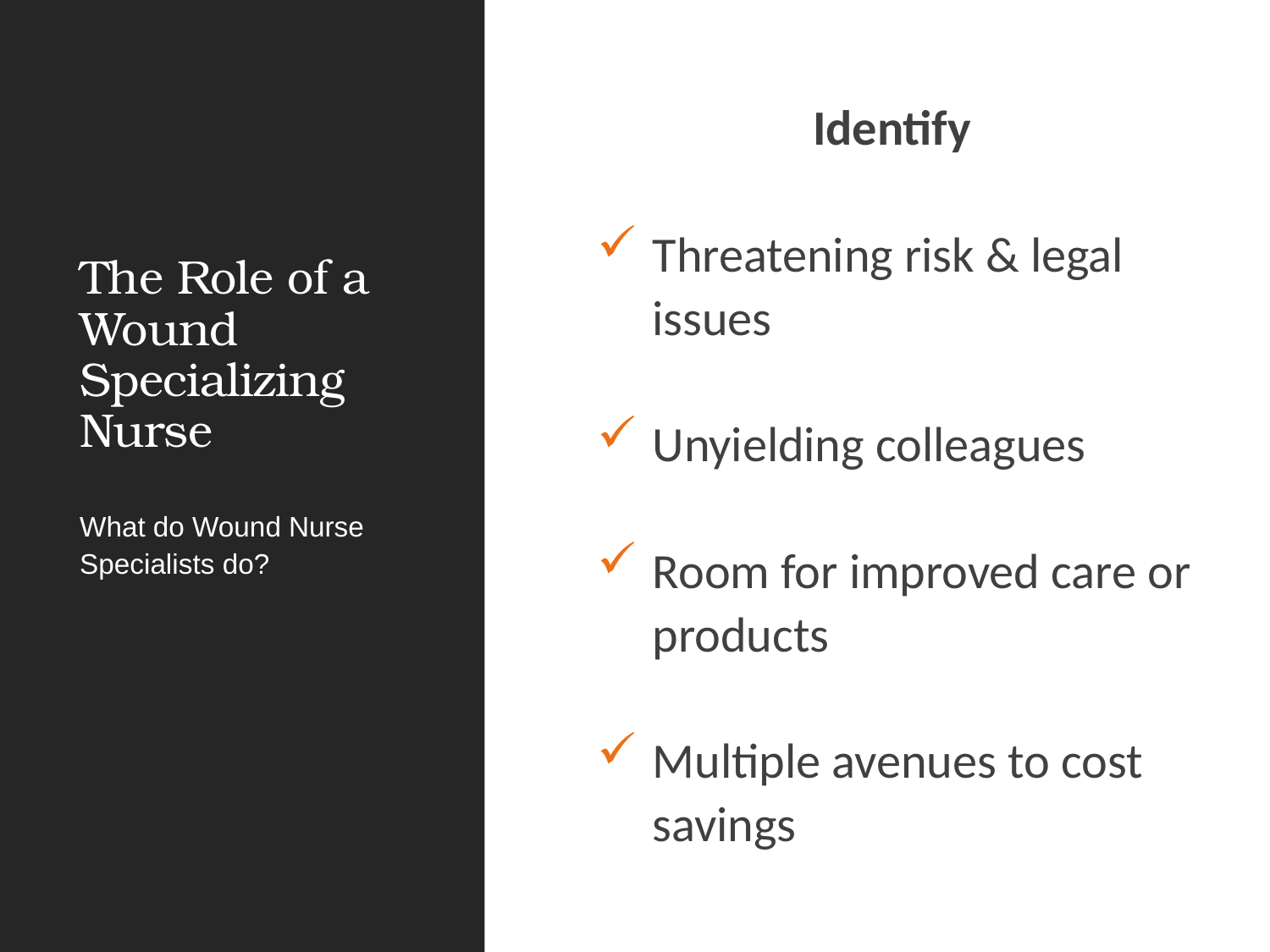

Identify

Threatening risk & legal issues

Unyielding colleagues

Room for improved care or products

Multiple avenues to cost savings
# The Role of a Wound Specializing Nurse
What do Wound Nurse Specialists do?